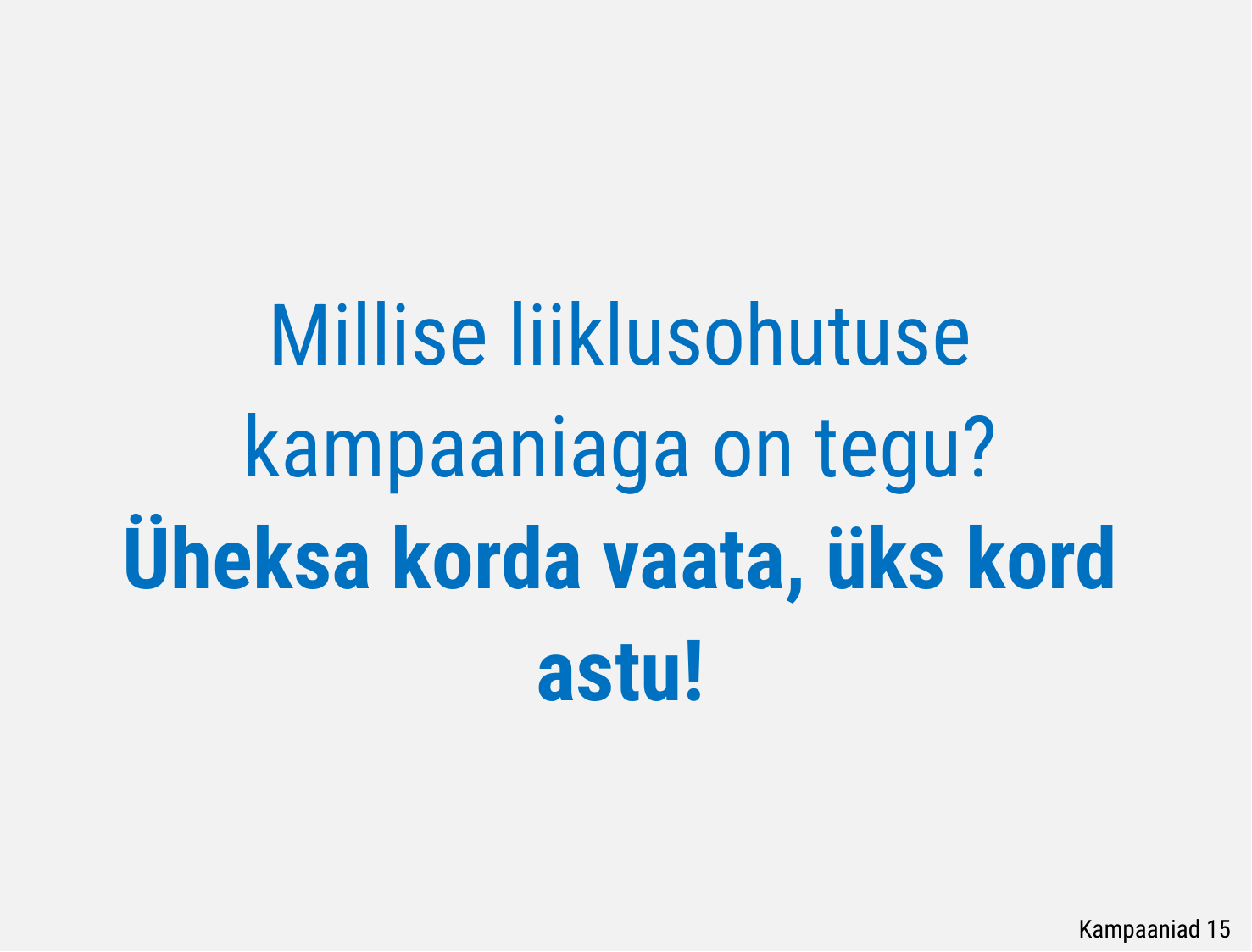

# Millise liiklusohutuse kampaaniaga on tegu? Üheksa korda vaata, üks kord astu!

Kampaaniad 15